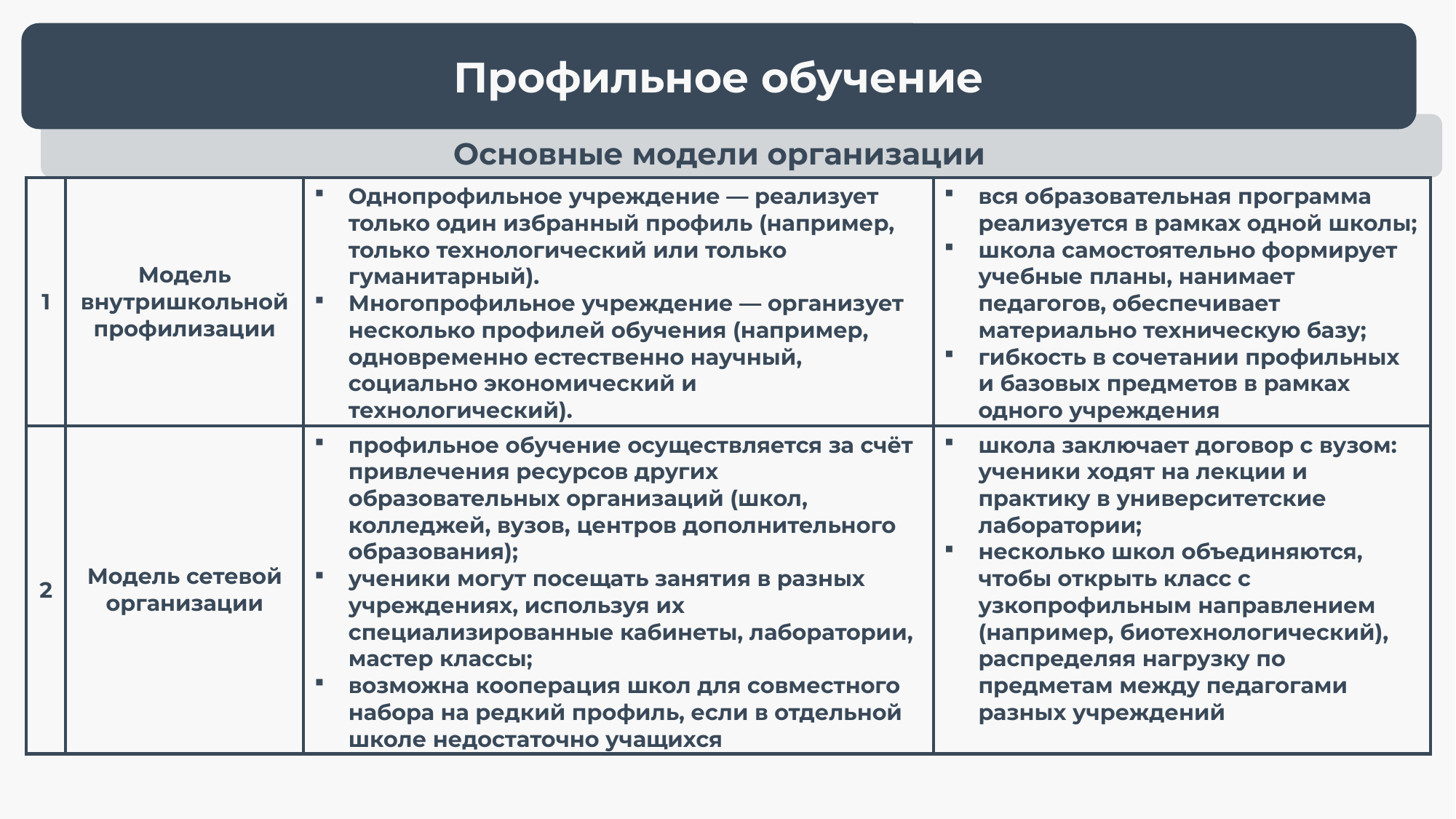

Профильное обучение

Основные модели организации
| 1 | Модель внутришкольной профилизации | Однопрофильное учреждение — реализует только один избранный профиль (например, только технологический или только гуманитарный). Многопрофильное учреждение — организует несколько профилей обучения (например, одновременно естественно научный, социально экономический и технологический). | вся образовательная программа реализуется в рамках одной школы; школа самостоятельно формирует учебные планы, нанимает педагогов, обеспечивает материально техническую базу; гибкость в сочетании профильных и базовых предметов в рамках одного учреждения |
| --- | --- | --- | --- |
| 2 | Модель сетевой организации | профильное обучение осуществляется за счёт привлечения ресурсов других образовательных организаций (школ, колледжей, вузов, центров дополнительного образования); ученики могут посещать занятия в разных учреждениях, используя их специализированные кабинеты, лаборатории, мастер классы; возможна кооперация школ для совместного набора на редкий профиль, если в отдельной школе недостаточно учащихся | школа заключает договор с вузом: ученики ходят на лекции и практику в университетские лаборатории; несколько школ объединяются, чтобы открыть класс с узкопрофильным направлением (например, биотехнологический), распределяя нагрузку по предметам между педагогами разных учреждений |